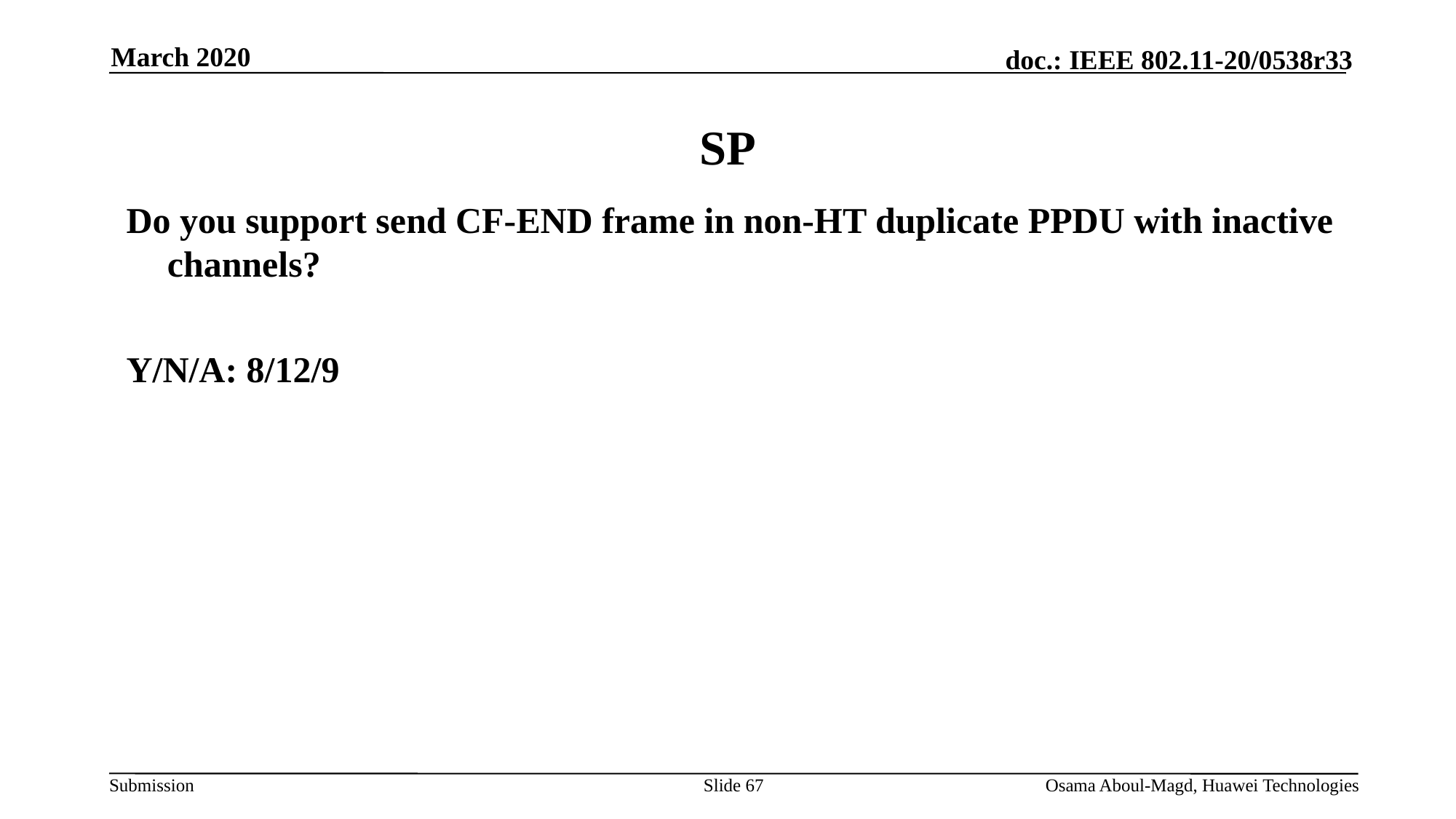

March 2020
# SP
Do you support send CF-END frame in non-HT duplicate PPDU with inactive channels?

Y/N/A: 8/12/9
Slide 67
Osama Aboul-Magd, Huawei Technologies